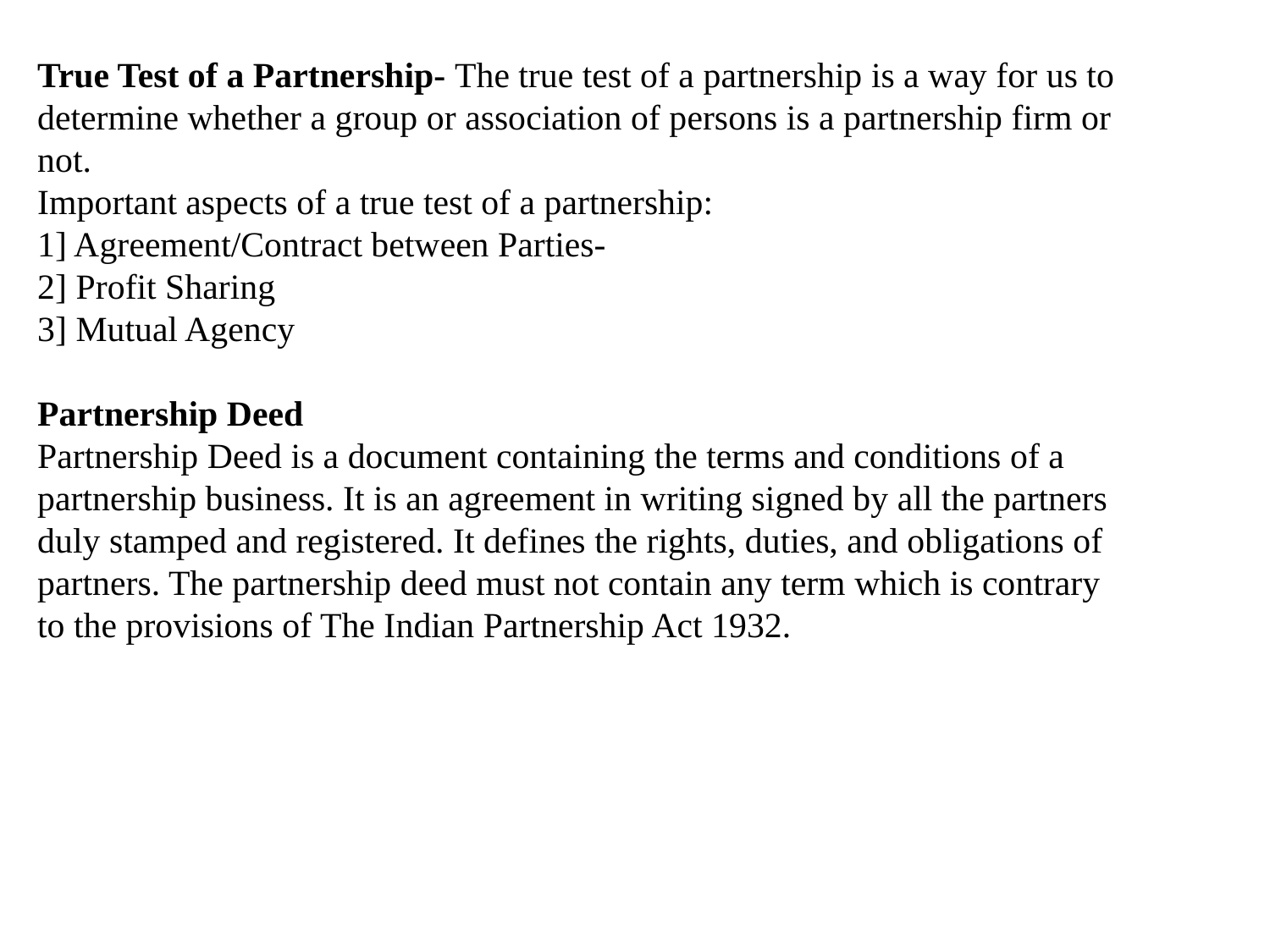

True Test of a Partnership- The true test of a partnership is a way for us to determine whether a group or association of persons is a partnership firm or not.
Important aspects of a true test of a partnership:
1] Agreement/Contract between Parties-
2] Profit Sharing
3] Mutual Agency

Partnership Deed
Partnership Deed is a document containing the terms and conditions of a partnership business. It is an agreement in writing signed by all the partners duly stamped and registered. It defines the rights, duties, and obligations of partners. The partnership deed must not contain any term which is contrary to the provisions of The Indian Partnership Act 1932.